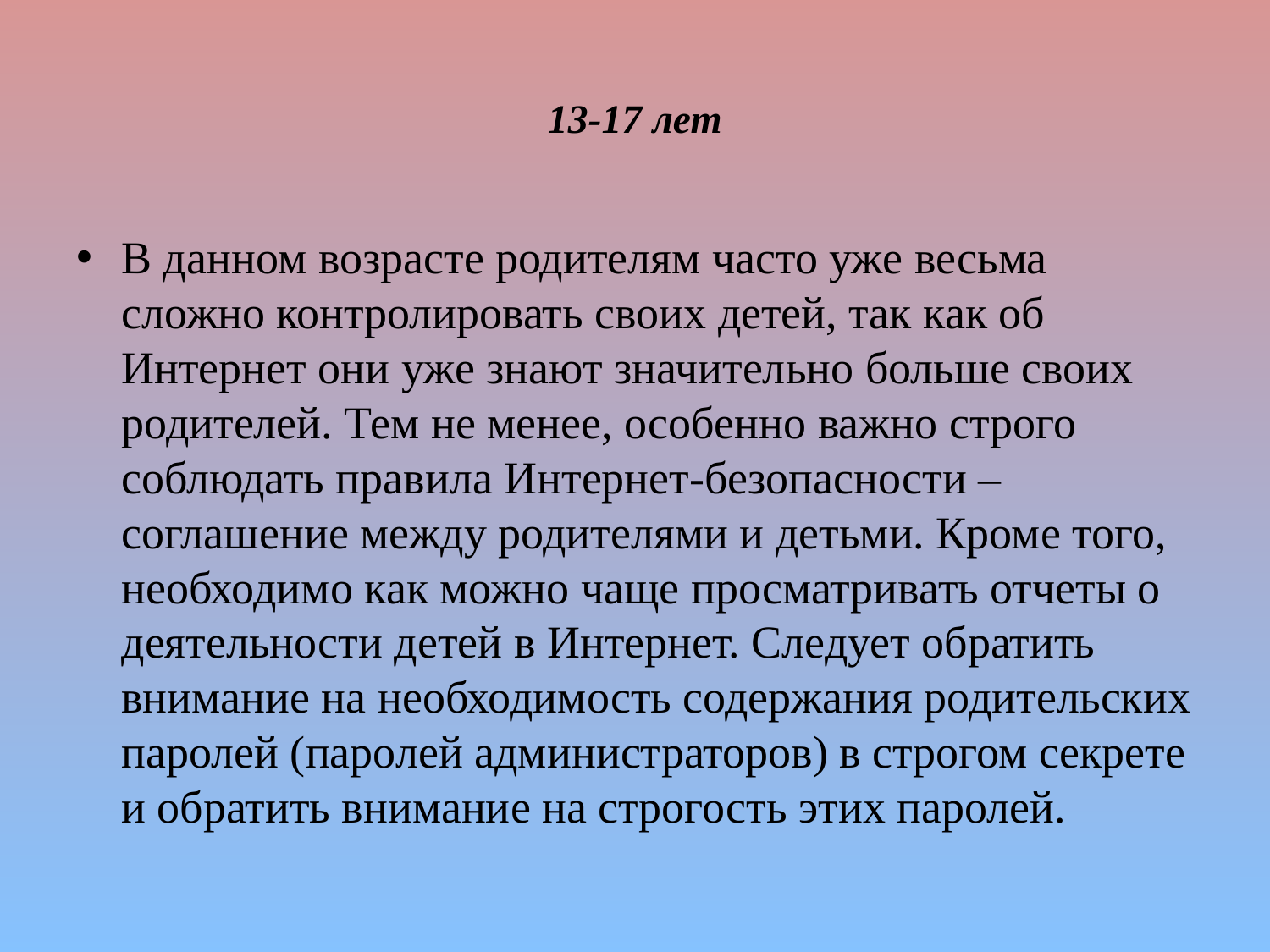

# 13-17 лет
В данном возрасте родителям часто уже весьма сложно контролировать своих детей, так как об Интернет они уже знают значительно больше своих родителей. Тем не менее, особенно важно строго соблюдать правила Интернет-безопасности – соглашение между родителями и детьми. Кроме того, необходимо как можно чаще просматривать отчеты о деятельности детей в Интернет. Следует обратить внимание на необходимость содержания родительских паролей (паролей администраторов) в строгом секрете и обратить внимание на строгость этих паролей.